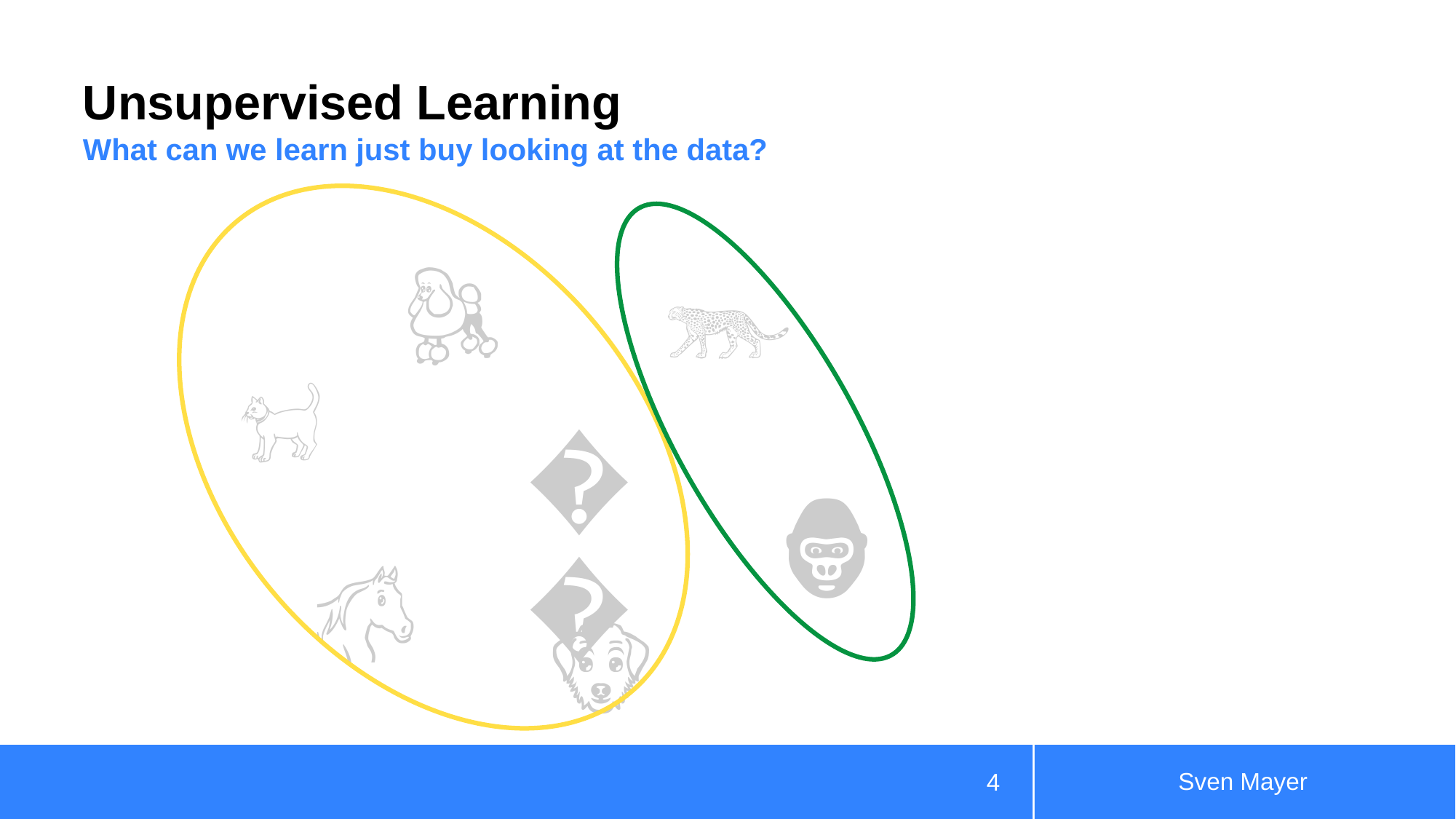

# Unsupervised Learning
What can we learn just buy looking at the data?

🐩
🐆

🐈
🐕
🦍
🐴
🐶
Sven Mayer

4